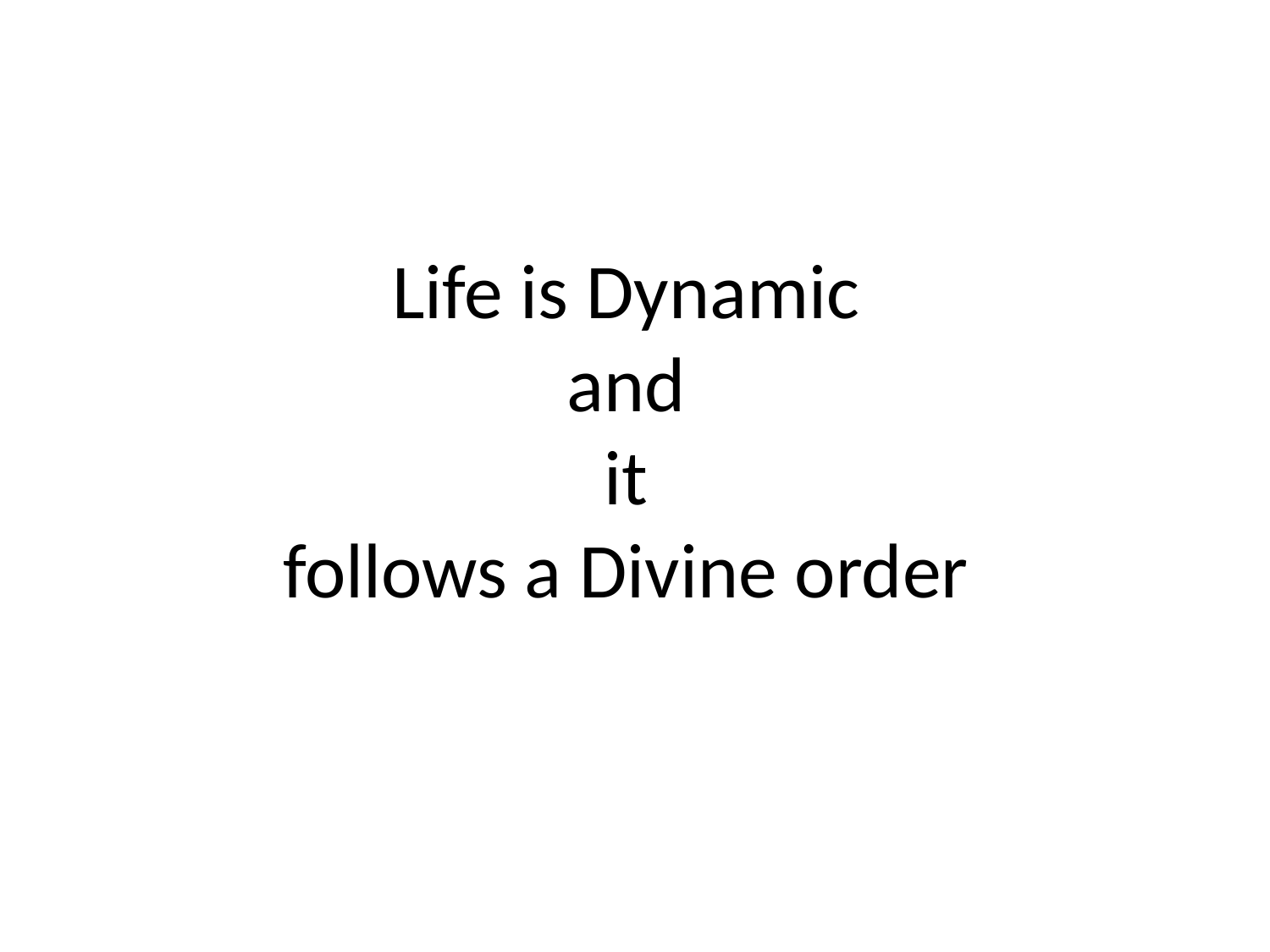

# Life is Dynamic and it follows a Divine order